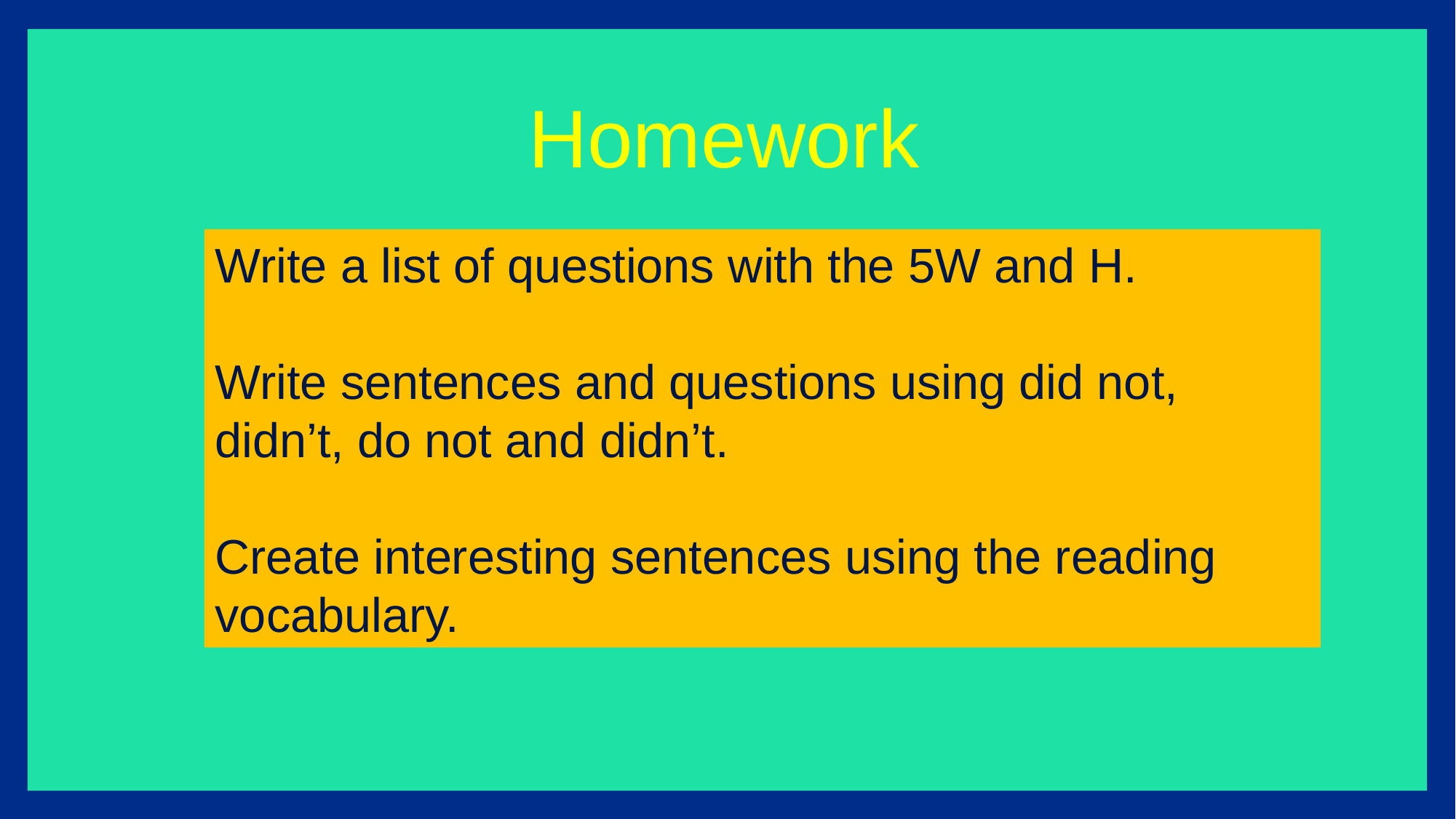

Homework
Write a list of questions with the 5W and H.

Write sentences and questions using did not, didn’t, do not and didn’t.

Create interesting sentences using the reading vocabulary.